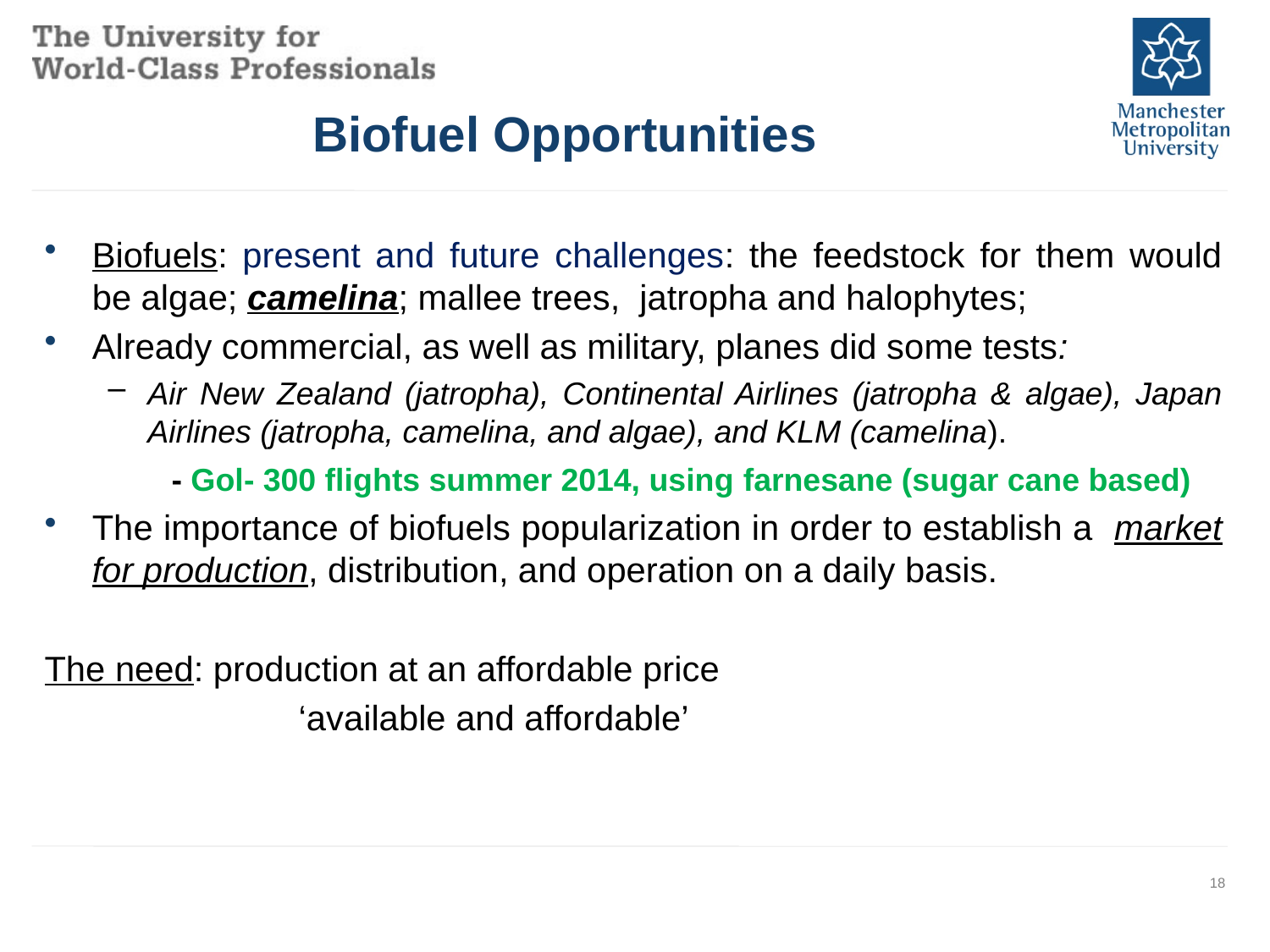

# Biofuel Opportunities
Biofuels: present and future challenges: the feedstock for them would be algae; camelina; mallee trees,  jatropha and halophytes;
Already commercial, as well as military, planes did some tests:
Air New Zealand (jatropha), Continental Airlines (jatropha & algae), Japan Airlines (jatropha, camelina, and algae), and KLM (camelina).
	- Gol- 300 flights summer 2014, using farnesane (sugar cane based)
The importance of biofuels popularization in order to establish a  market for production, distribution, and operation on a daily basis.

The need: production at an affordable price
		‘available and affordable’

18